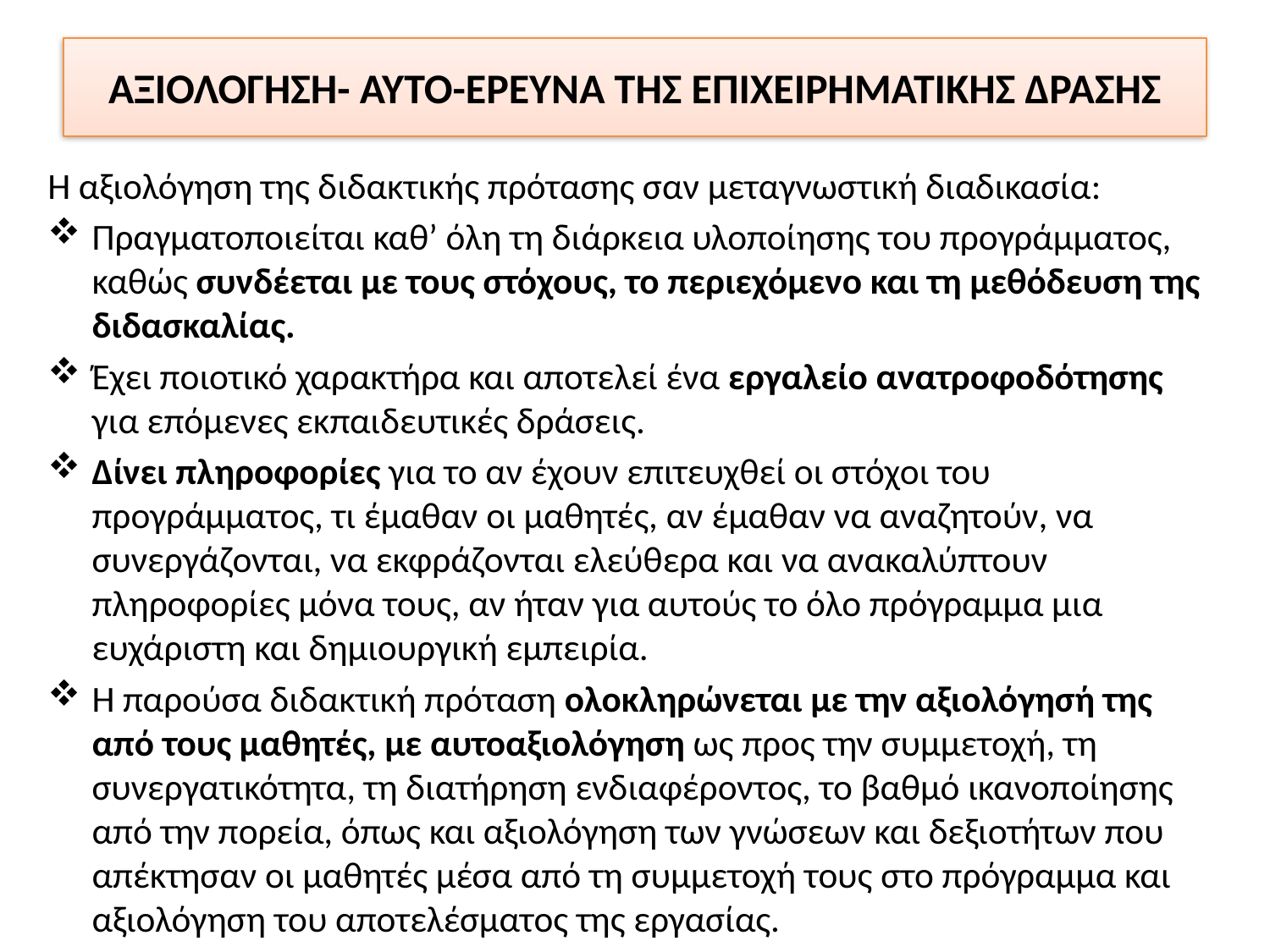

# ΑΞΙΟΛΟΓΗΣΗ- ΑΥΤΟ-ΕΡΕΥΝΑ ΤΗΣ ΕΠΙΧΕΙΡΗΜΑΤΙΚΗΣ ΔΡΑΣΗΣ
Η αξιολόγηση της διδακτικής πρότασης σαν μεταγνωστική διαδικασία:
Πραγματοποιείται καθ’ όλη τη διάρκεια υλοποίησης του προγράμματος, καθώς συνδέεται με τους στόχους, το περιεχόμενο και τη μεθόδευση της διδασκαλίας.
Έχει ποιοτικό χαρακτήρα και αποτελεί ένα εργαλείο ανατροφοδότησης για επόμενες εκπαιδευτικές δράσεις.
Δίνει πληροφορίες για το αν έχουν επιτευχθεί οι στόχοι του προγράμματος, τι έμαθαν οι μαθητές, αν έμαθαν να αναζητούν, να συνεργάζονται, να εκφράζονται ελεύθερα και να ανακαλύπτουν πληροφορίες μόνα τους, αν ήταν για αυτούς το όλο πρόγραμμα μια ευχάριστη και δημιουργική εμπειρία.
Η παρούσα διδακτική πρόταση ολοκληρώνεται με την αξιολόγησή της από τους μαθητές, με αυτοαξιολόγηση ως προς την συμμετοχή, τη συνεργατικότητα, τη διατήρηση ενδιαφέροντος, το βαθμό ικανοποίησης από την πορεία, όπως και αξιολόγηση των γνώσεων και δεξιοτήτων που απέκτησαν οι μαθητές μέσα από τη συμμετοχή τους στο πρόγραμμα και αξιολόγηση του αποτελέσματος της εργασίας.